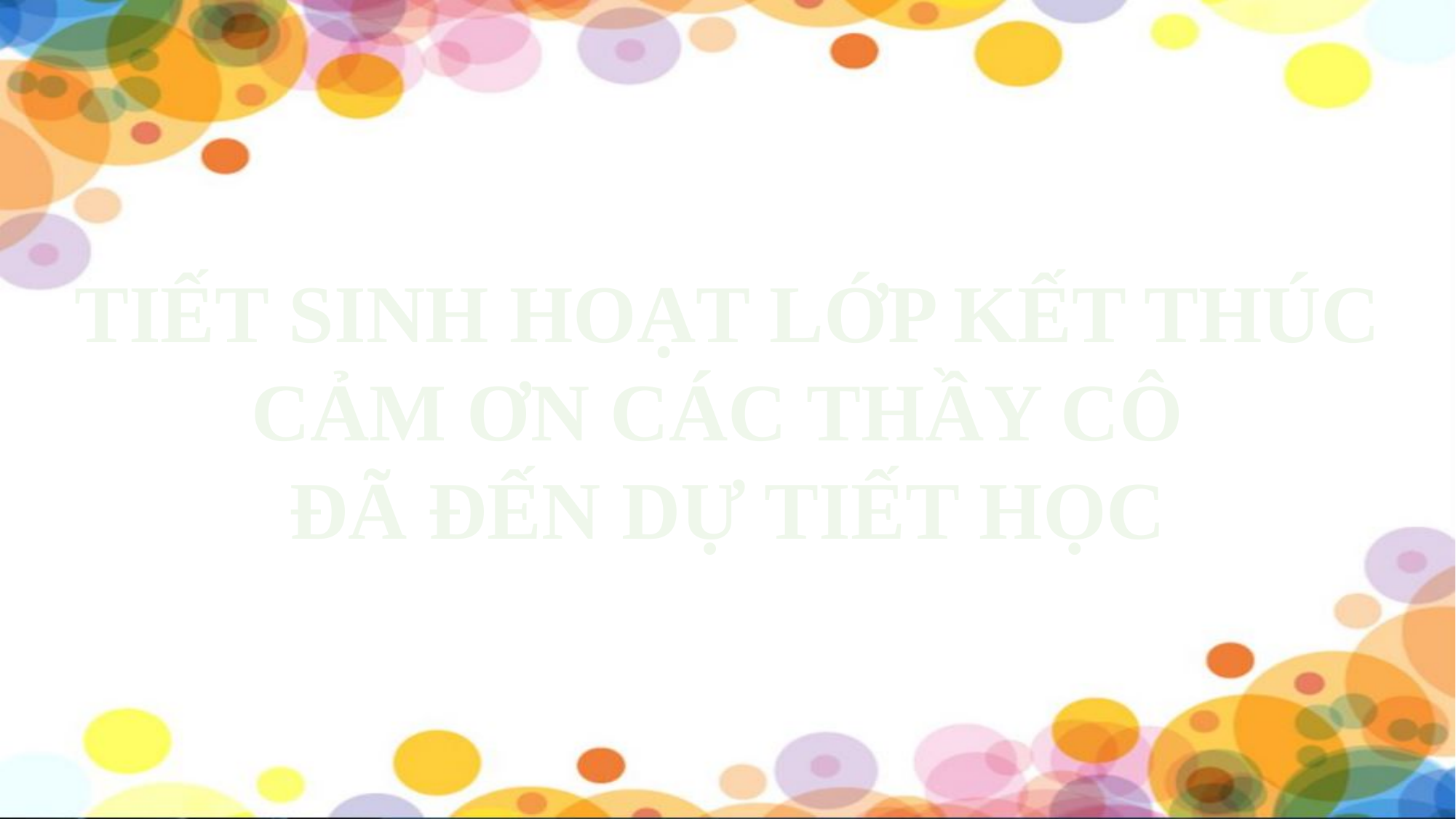

TIẾT SINH HOẠT LỚP KẾT THÚC
CẢM ƠN CÁC THẦY CÔ
ĐÃ ĐẾN DỰ TIẾT HỌC